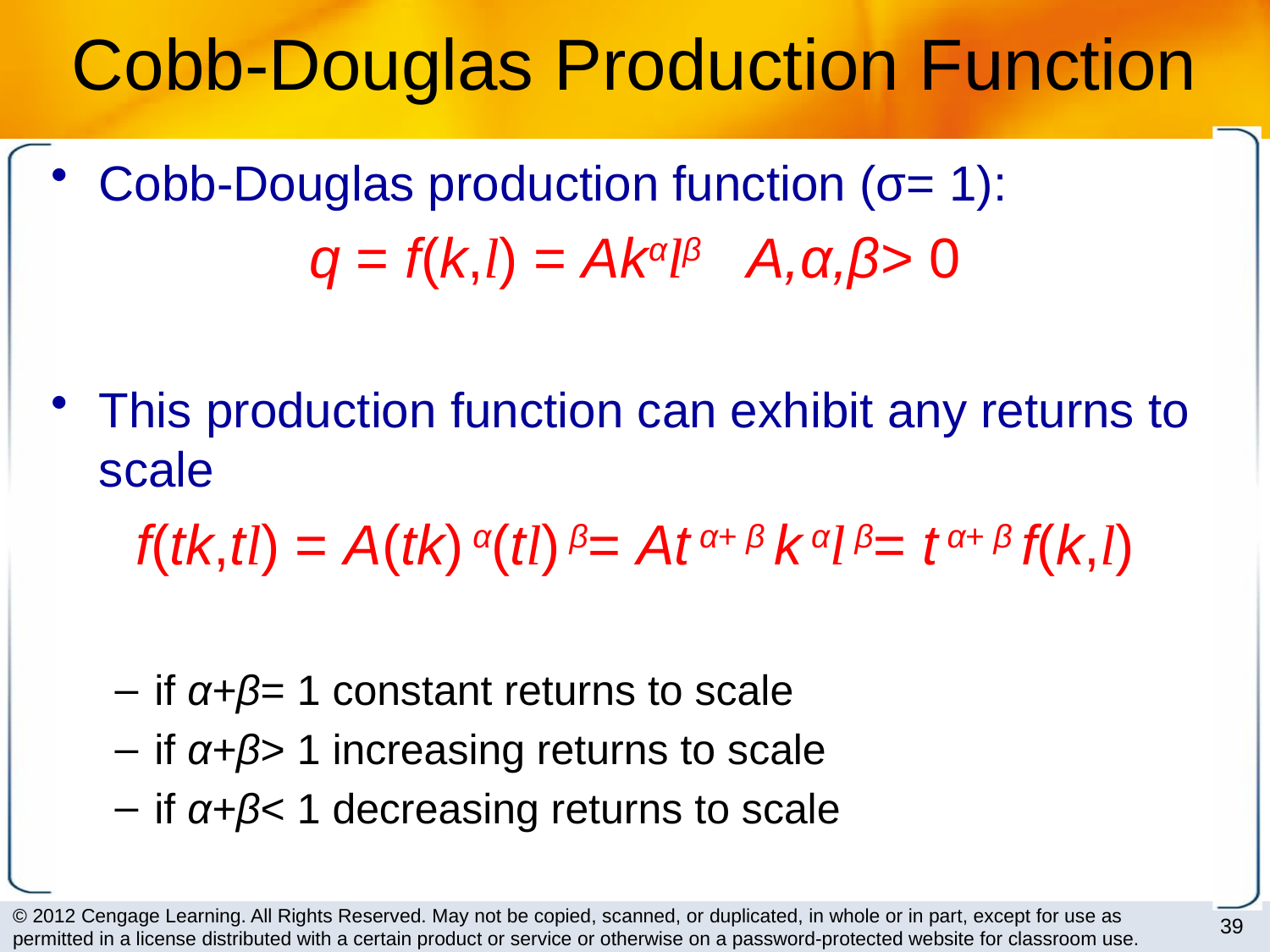

# Cobb-Douglas Production Function
Cobb-Douglas production function (σ= 1):
q = f(k,l) = Akαlβ     A,α,β> 0

This production function can exhibit any returns to scale
f(tk,tl) = A(tk) α(tl) β= At α+ β k αl β= t α+ β f(k,l)

if α+β= 1 constant returns to scale
if α+β> 1 increasing returns to scale
if α+β< 1 decreasing returns to scale

39
© 2012 Cengage Learning. All Rights Reserved. May not be copied, scanned, or duplicated, in whole or in part, except for use as permitted in a license distributed with a certain product or service or otherwise on a password-protected website for classroom use.